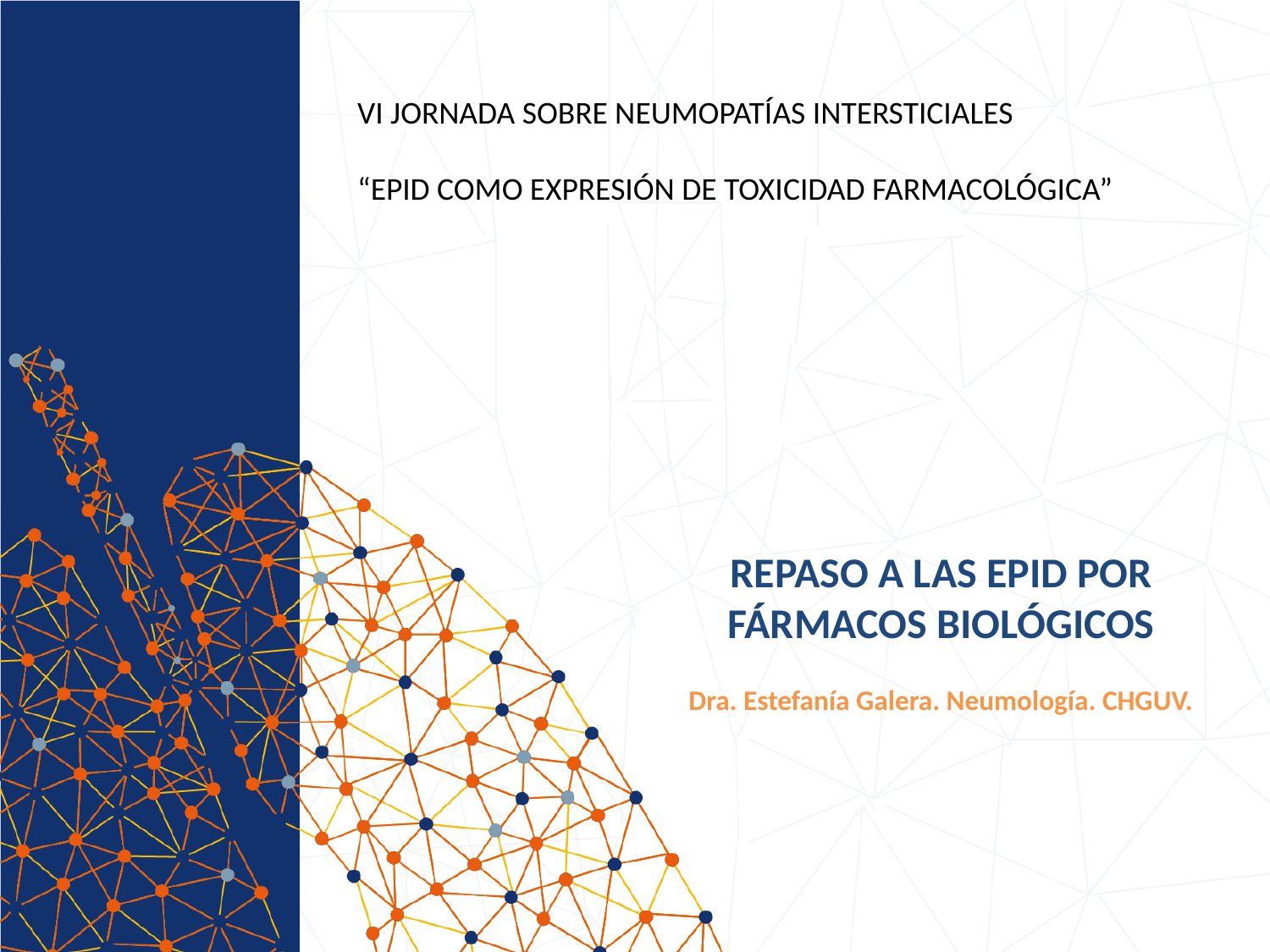

VI JORNADA SOBRE NEUMOPATÍAS INTERSTICIALES

“EPID COMO EXPRESIÓN DE TOXICIDAD FARMACOLÓGICA”
# REPASO A LAS EPID POR FÁRMACOS BIOLÓGICOS
Dra. Estefanía Galera. Neumología. CHGUV.